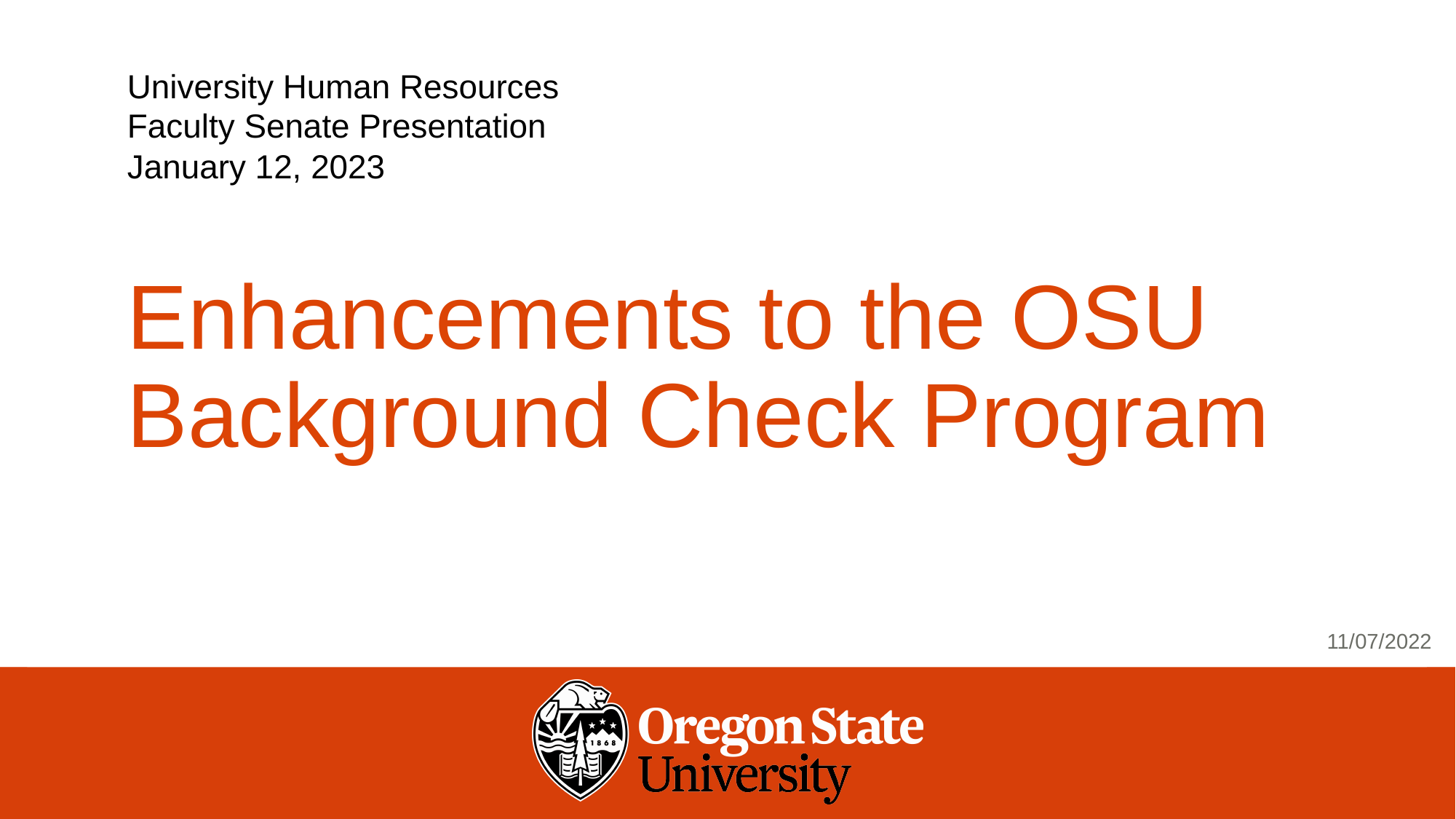

University Human Resources
Faculty Senate Presentation
January 12, 2023
# Enhancements to the OSU Background Check Program
11/07/2022